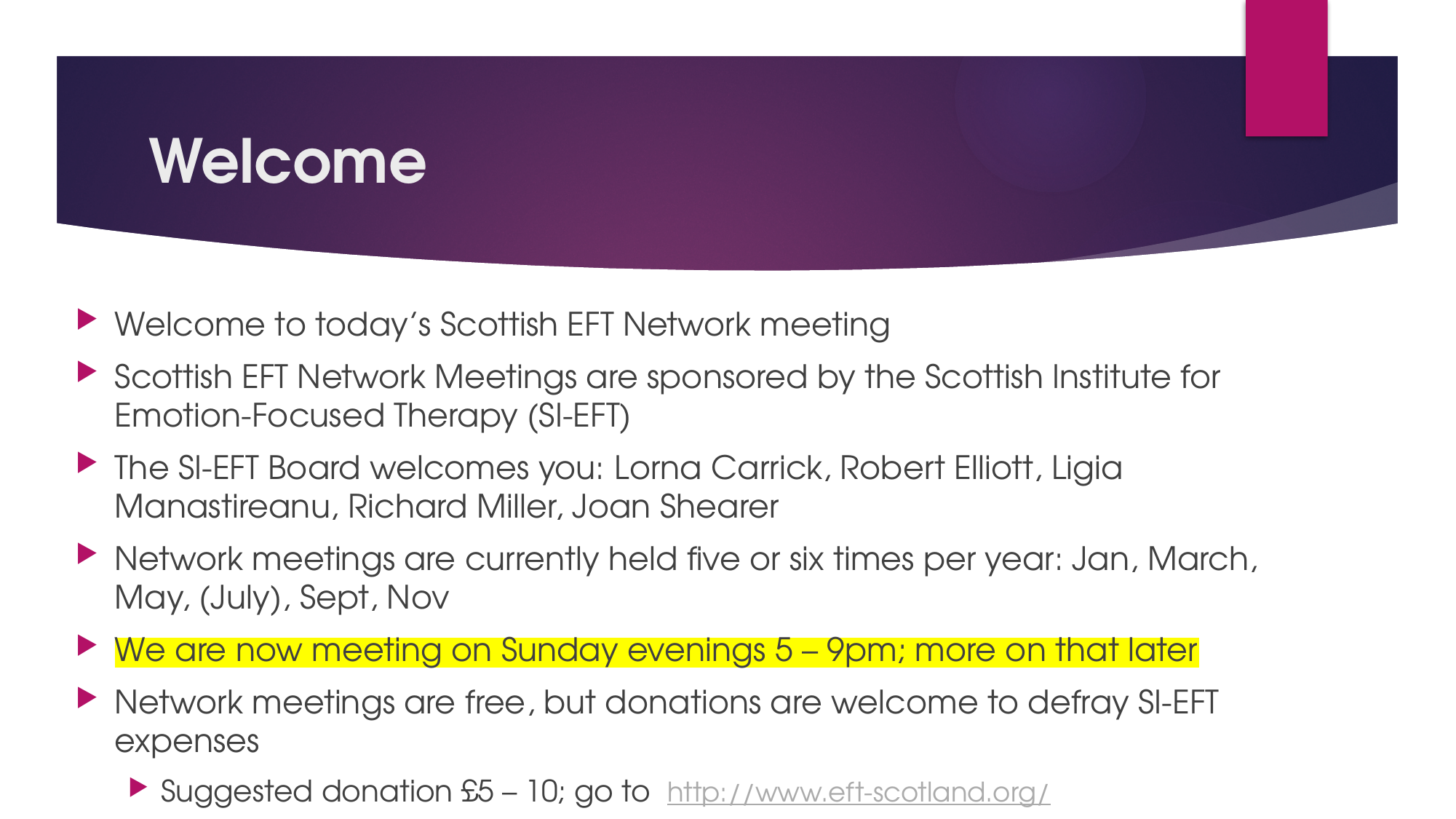

# Welcome
Welcome to today’s Scottish EFT Network meeting
Scottish EFT Network Meetings are sponsored by the Scottish Institute for Emotion-Focused Therapy (SI-EFT)
The SI-EFT Board welcomes you: Lorna Carrick, Robert Elliott, Ligia Manastireanu, Richard Miller, Joan Shearer
Network meetings are currently held five or six times per year: Jan, March, May, (July), Sept, Nov
We are now meeting on Sunday evenings 5 – 9pm; more on that later
Network meetings are free, but donations are welcome to defray SI-EFT expenses
Suggested donation £5 – 10; go to  http://www.eft-scotland.org/